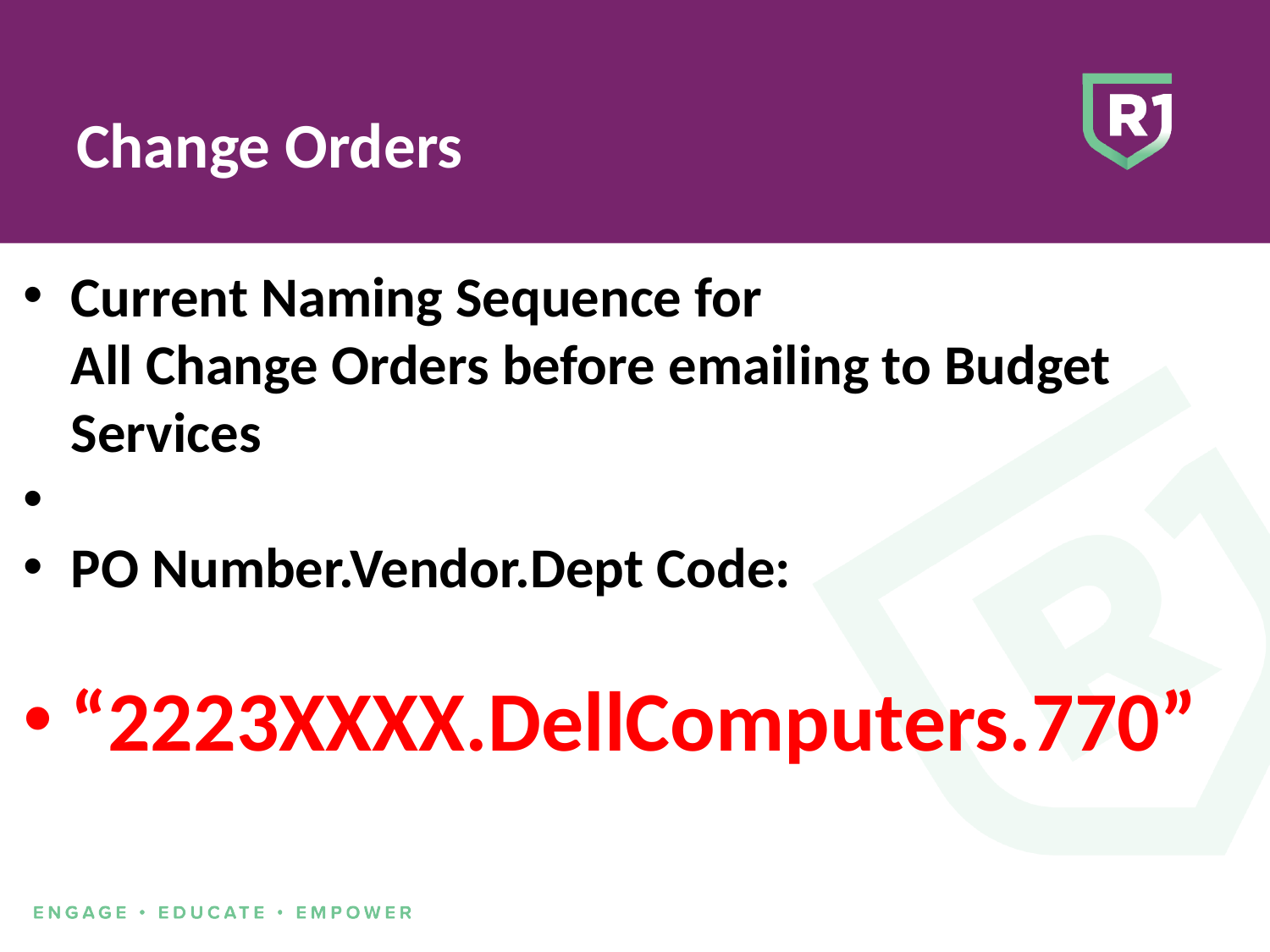

# Change Orders
Current Naming Sequence for
All Change Orders before emailing to Budget Services

PO Number.Vendor.Dept Code:

“2223XXXX.DellComputers.770”